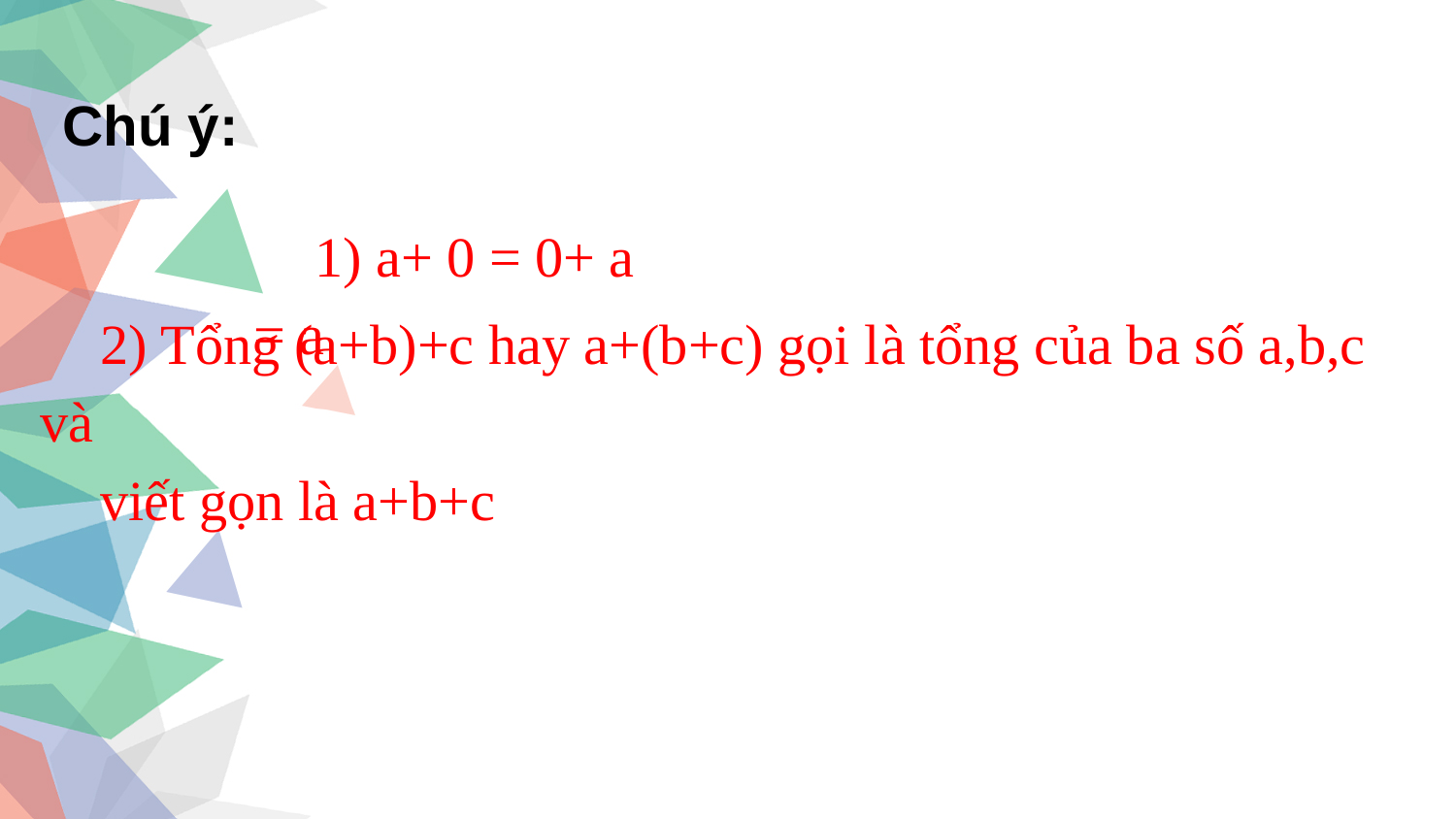

Chú ý:
1) a+ 0 = 0+ a = a
2) Tổng (a+b)+c hay a+(b+c) gọi là tổng của ba số a,b,c và
viết gọn là a+b+c